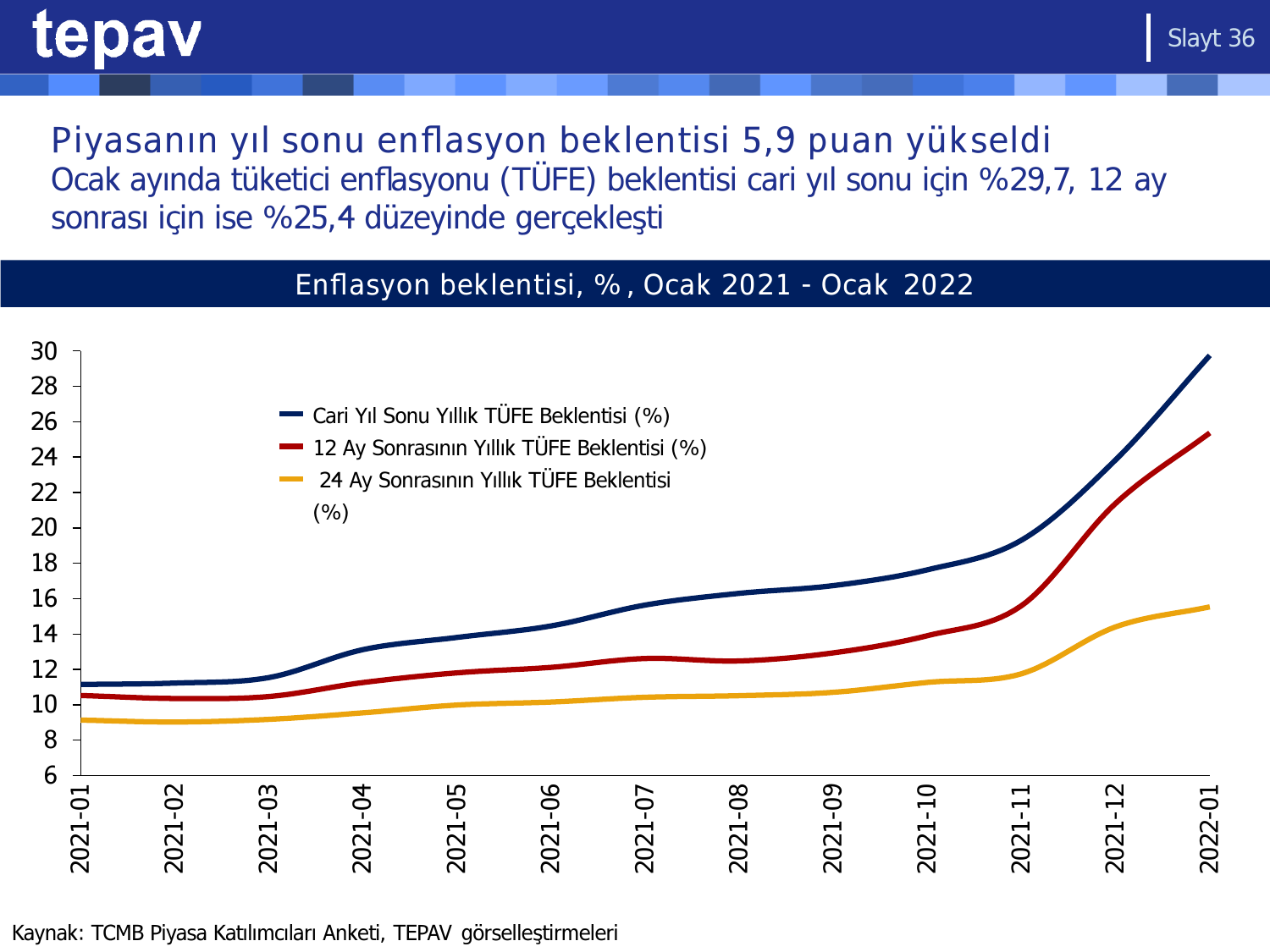

Slayt 36
# Piyasanın yıl sonu enflasyon beklentisi 5,9 puan yükseldi
Ocak ayında tüketici enflasyonu (TÜFE) beklentisi cari yıl sonu için %29,7, 12 ay
sonrası için ise %25,4 düzeyinde gerçekleşti
Enflasyon beklentisi, %, Ocak 2021 - Ocak 2022

30
28
26
24
22
20
18
16
14
12
10
8
6

Cari Yıl Sonu Yıllık TÜFE Beklentisi (%)
12 Ay Sonrasının Yıllık TÜFE Beklentisi (%)  24 Ay Sonrasının Yıllık TÜFE Beklentisi (%)
2021-01
2021-02
2021-03
2021-04
2021-05
2021-06
2021-07
2021-09
2021-10
2022-01
2021-08
2021-11
2021-12
Kaynak: TCMB Piyasa Katılımcıları Anketi, TEPAV görselleştirmeleri